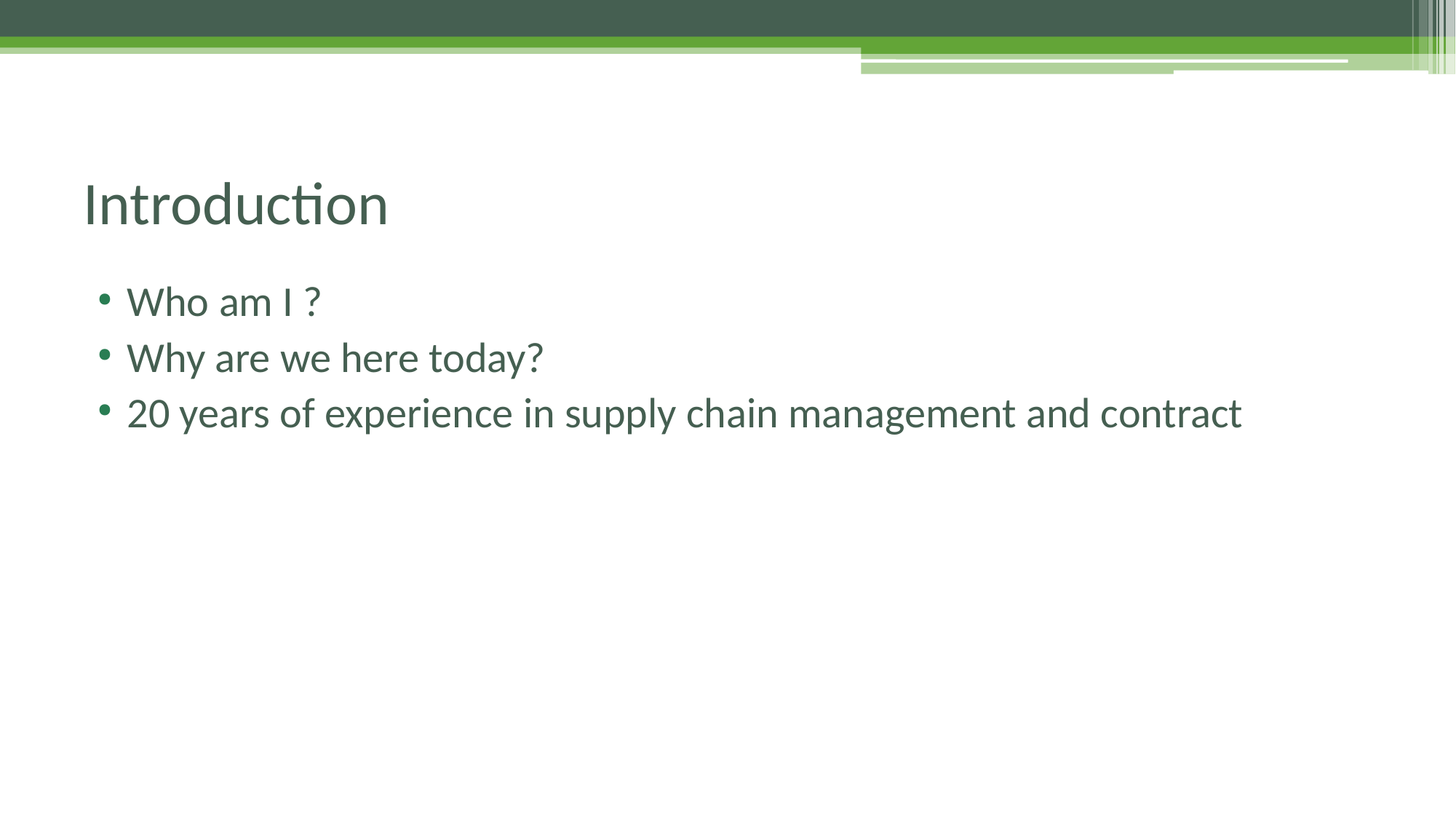

# Introduction
Who am I ?
Why are we here today?
20 years of experience in supply chain management and contract